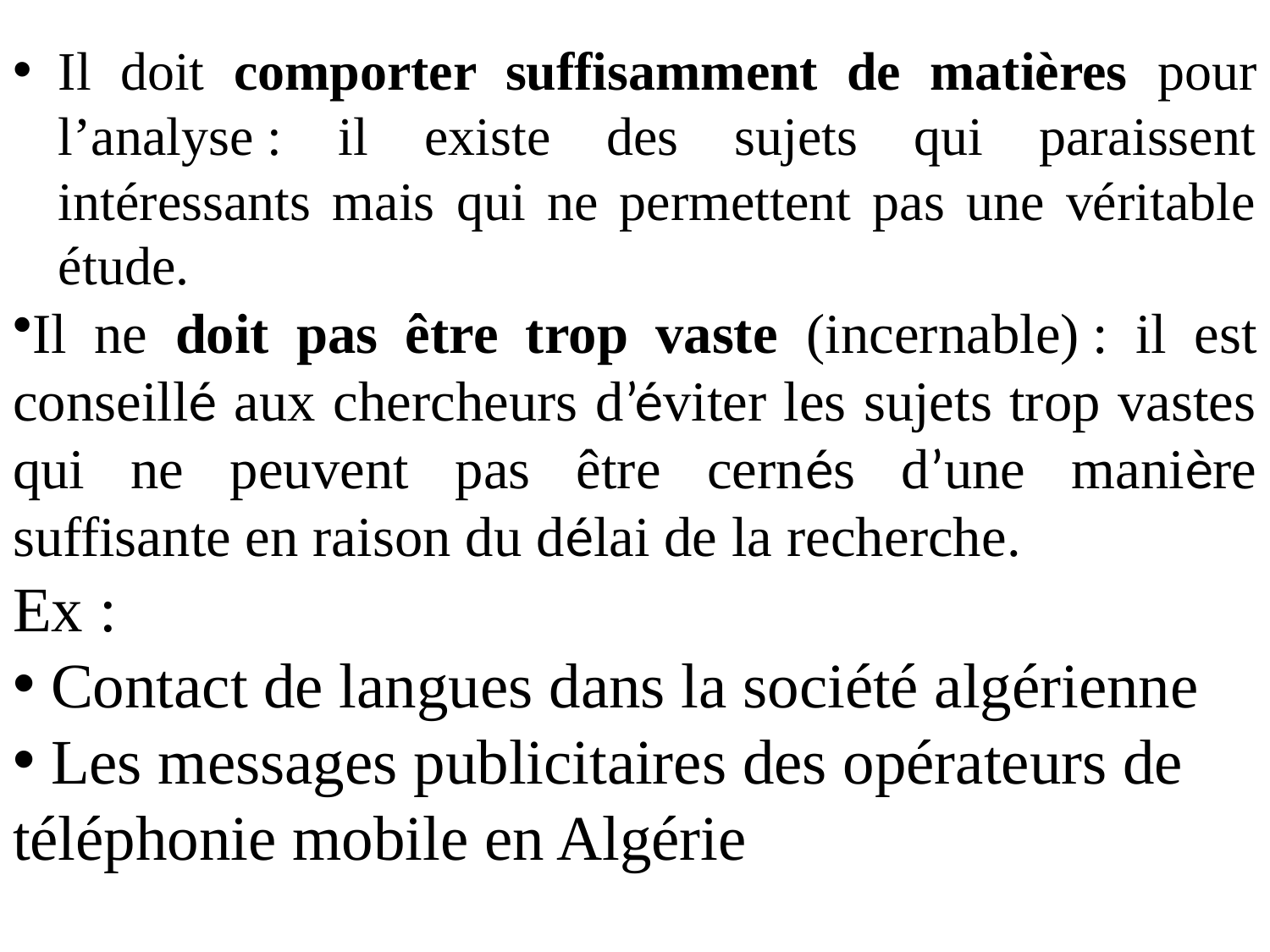

Il doit comporter suffisamment de matières pour l’analyse : il existe des sujets qui paraissent intéressants mais qui ne permettent pas une véritable étude.
Il ne doit pas être trop vaste (incernable) : il est conseillé aux chercheurs d’éviter les sujets trop vastes qui ne peuvent pas être cernés d’une manière suffisante en raison du délai de la recherche.
Ex :
 Contact de langues dans la société algérienne
 Les messages publicitaires des opérateurs de téléphonie mobile en Algérie